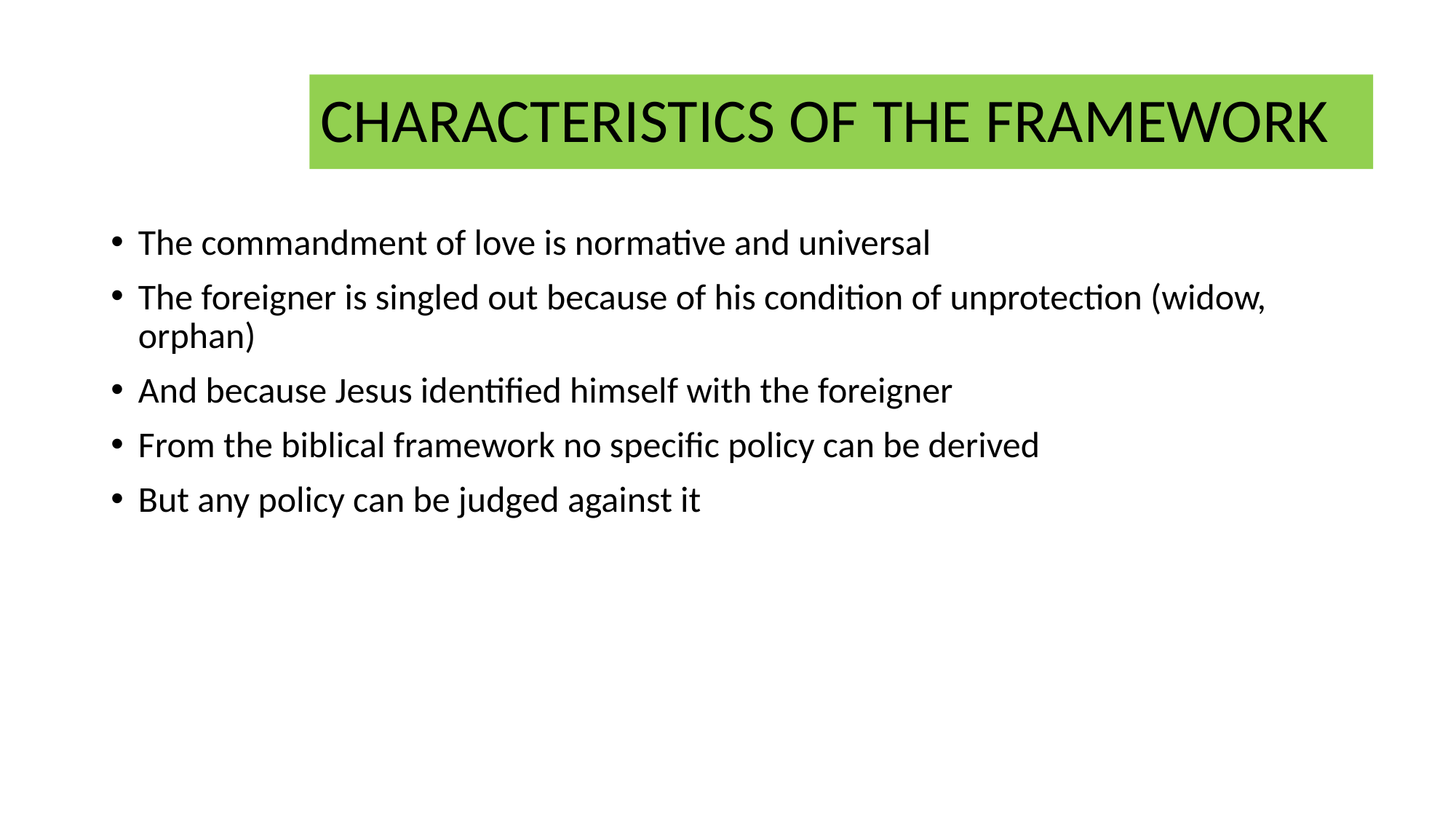

# CHARACTERISTICS OF THE FRAMEWORK
The commandment of love is normative and universal
The foreigner is singled out because of his condition of unprotection (widow, orphan)
And because Jesus identified himself with the foreigner
From the biblical framework no specific policy can be derived
But any policy can be judged against it